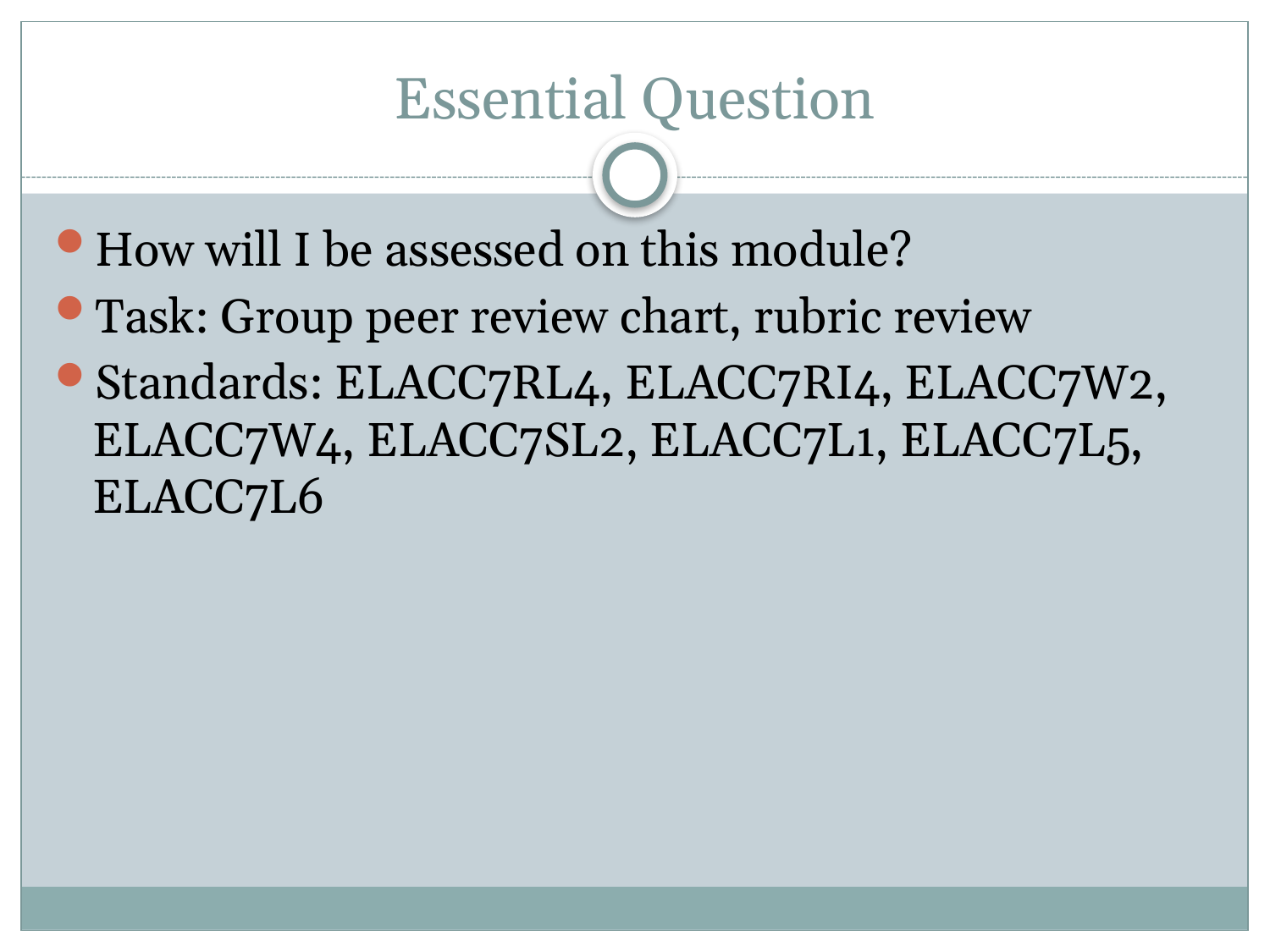

# Essential Question
How will I be assessed on this module?
Task: Group peer review chart, rubric review
Standards: ELACC7RL4, ELACC7RI4, ELACC7W2, ELACC7W4, ELACC7SL2, ELACC7L1, ELACC7L5, ELACC7L6